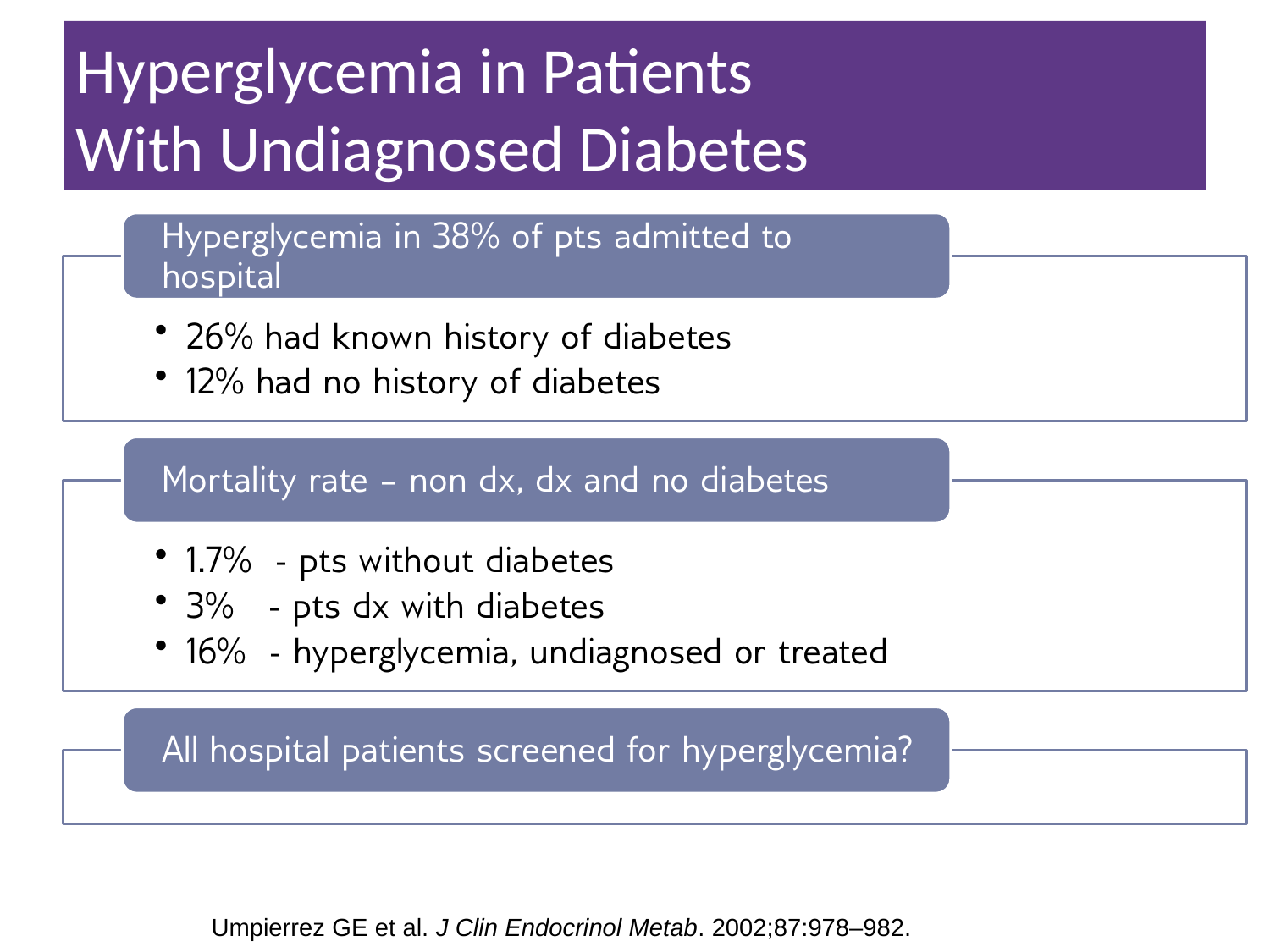

# Hyperglycemia in Patients With Undiagnosed Diabetes
26% had known history of diabetes
12% had no history of diabetes
Hyperglycemia in 38% of pts admitted to hospital
1.7%  - pts without diabetes
3%   - pts dx with diabetes
16%  - hyperglycemia, undiagnosed or treated
Mortality rate – non dx, dx and no diabetes
All hospital patients screened for hyperglycemia?
Umpierrez GE et al. J Clin Endocrinol Metab. 2002;87:978–982.